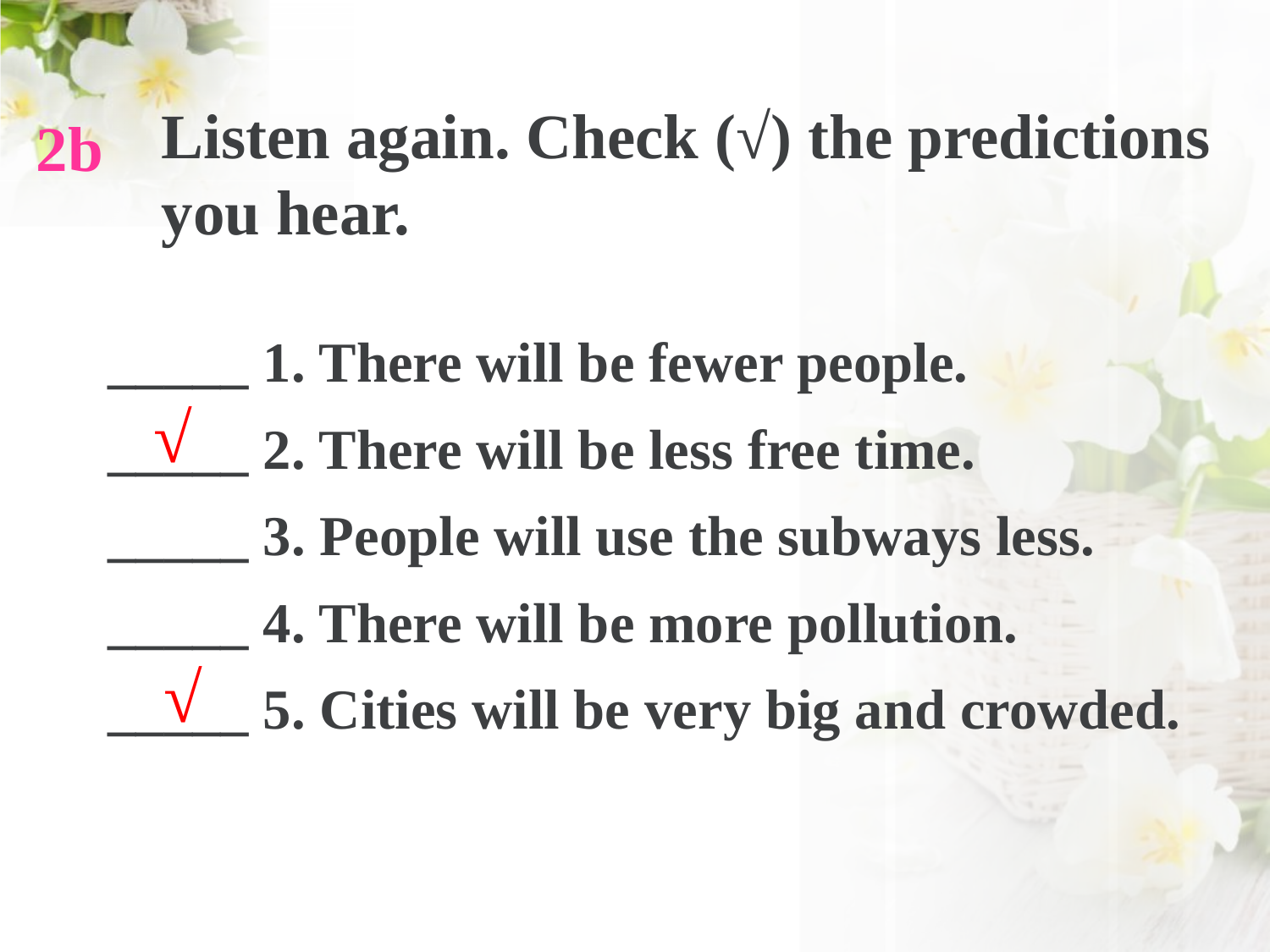

Listen again. Check (√) the predictions you hear.
2b
_____ 1. There will be fewer people.
_____ 2. There will be less free time.
_____ 3. People will use the subways less.
_____ 4. There will be more pollution.
_____ 5. Cities will be very big and crowded.
√
√